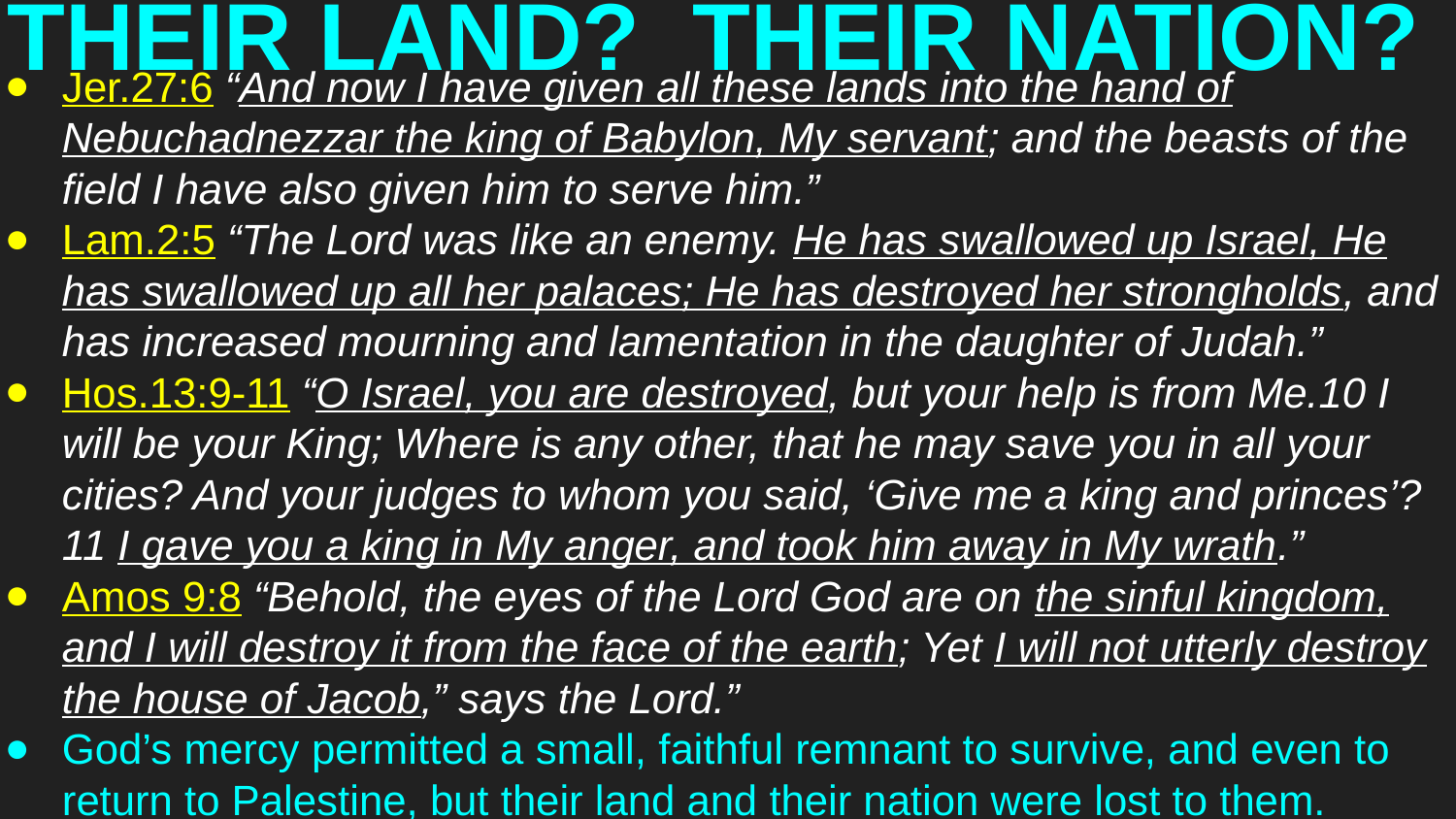

# THEIR LAND?  THEIR NATION?
Jer.27:6 “And now I have given all these lands into the hand of Nebuchadnezzar the king of Babylon, My servant; and the beasts of the field I have also given him to serve him.”
Lam.2:5 “The Lord was like an enemy. He has swallowed up Israel, He has swallowed up all her palaces; He has destroyed her strongholds, and has increased mourning and lamentation in the daughter of Judah.”
Hos.13:9-11 “O Israel, you are destroyed, but your help is from Me.10 I will be your King; Where is any other, that he may save you in all your cities? And your judges to whom you said, ‘Give me a king and princes’? 11 I gave you a king in My anger, and took him away in My wrath.”
Amos 9:8 “Behold, the eyes of the Lord God are on the sinful kingdom, and I will destroy it from the face of the earth; Yet I will not utterly destroy the house of Jacob,” says the Lord.”
God’s mercy permitted a small, faithful remnant to survive, and even to return to Palestine, but their land and their nation were lost to them.